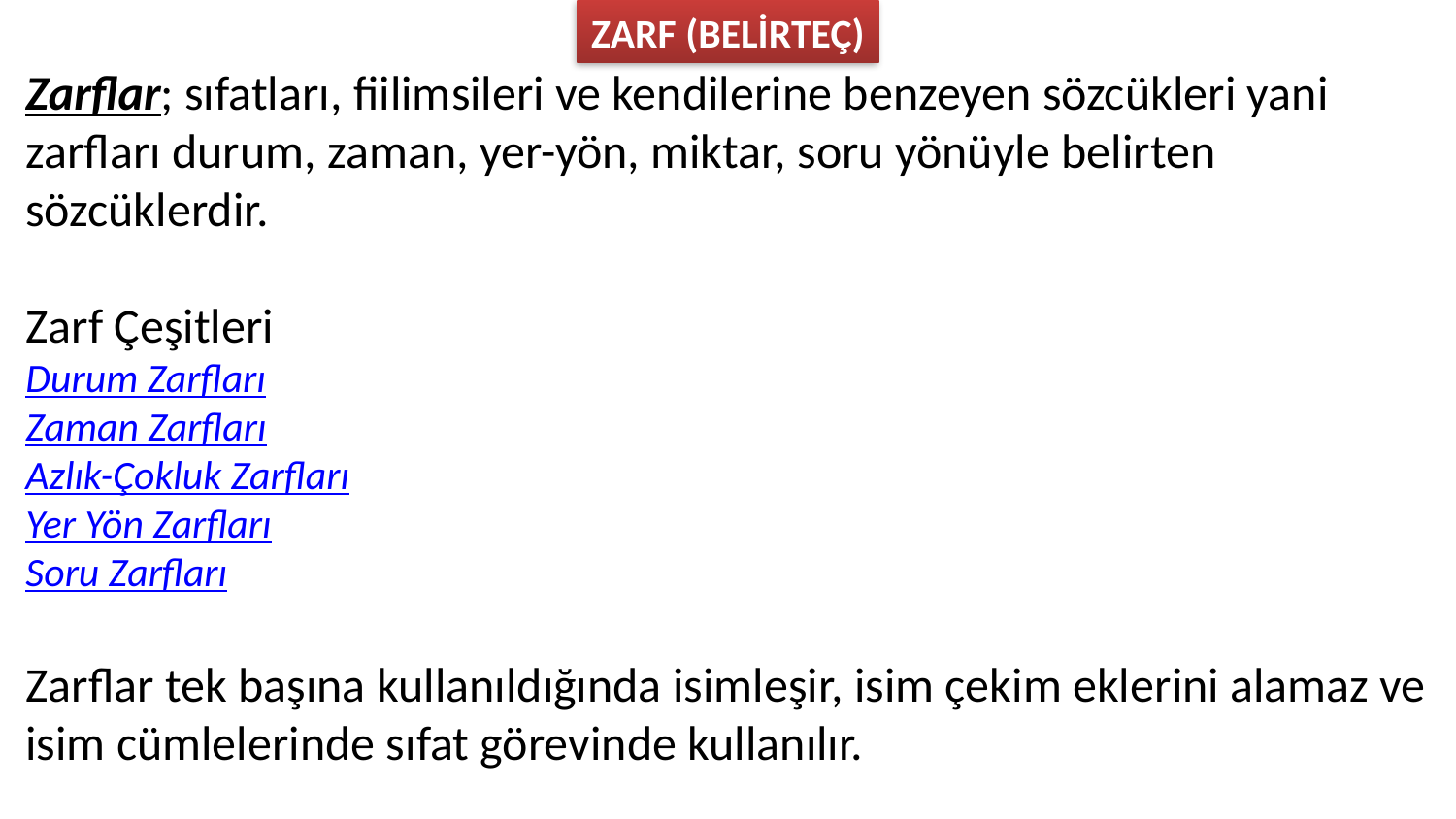

ZARF (BELİRTEÇ)
Zarflar; sıfatları, fiilimsileri ve kendilerine benzeyen sözcükleri yani zarfları durum, zaman, yer-yön, miktar, soru yönüyle belirten sözcüklerdir.

Zarf Çeşitleri
Durum Zarfları
Zaman Zarfları
Azlık-Çokluk Zarfları
Yer Yön Zarfları
Soru Zarfları

Zarflar tek başına kullanıldığında isimleşir, isim çekim eklerini alamaz ve isim cümlelerinde sıfat görevinde kullanılır.